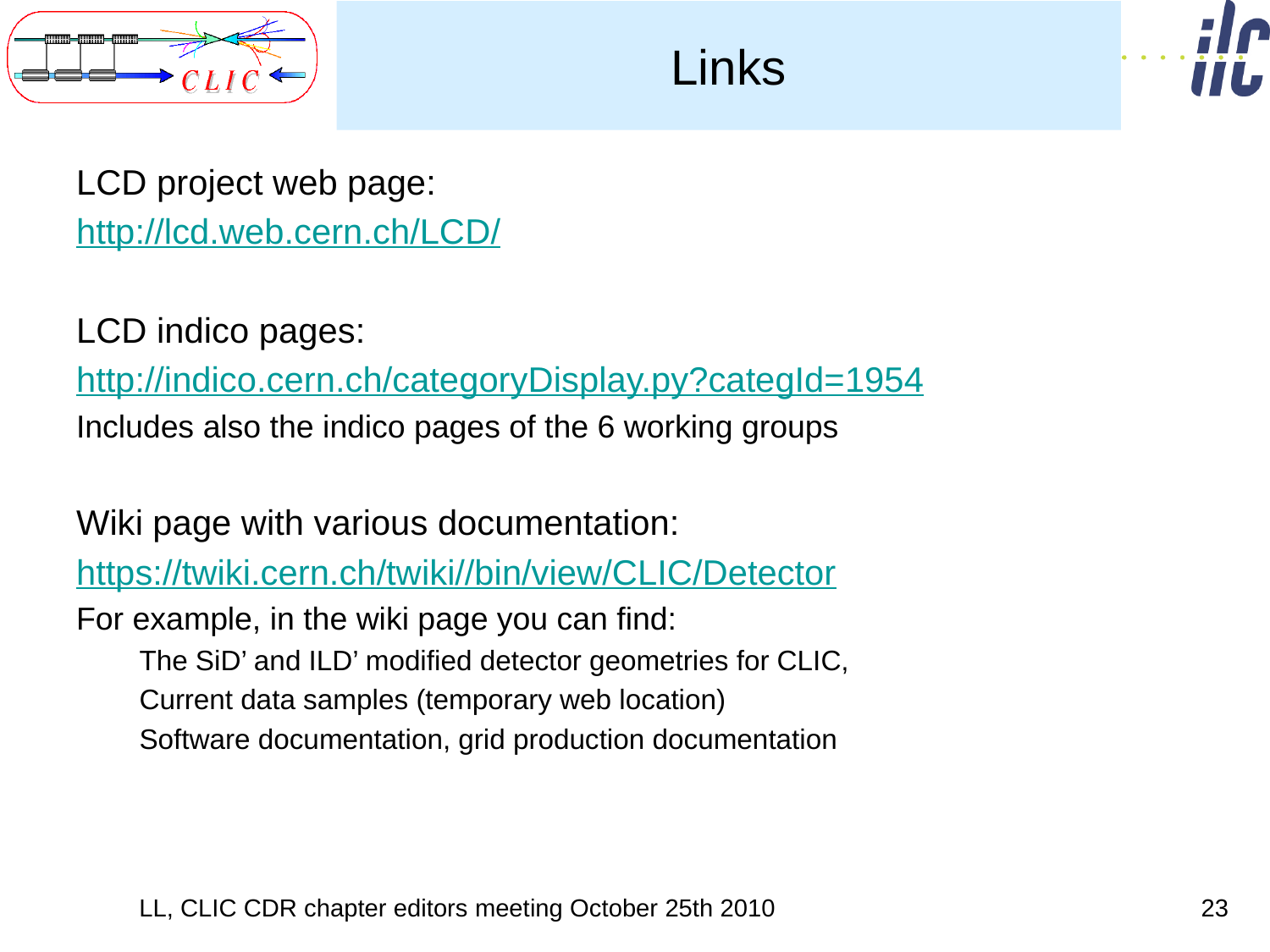

# Links
LCD project web page:
http://lcd.web.cern.ch/LCD/

LCD indico pages:
http://indico.cern.ch/categoryDisplay.py?categId=1954
Includes also the indico pages of the 6 working groups

Wiki page with various documentation:
https://twiki.cern.ch/twiki//bin/view/CLIC/Detector
For example, in the wiki page you can find:
The SiD’ and ILD’ modified detector geometries for CLIC,
Current data samples (temporary web location)
Software documentation, grid production documentation
LL, CLIC CDR chapter editors meeting October 25th 2010
23